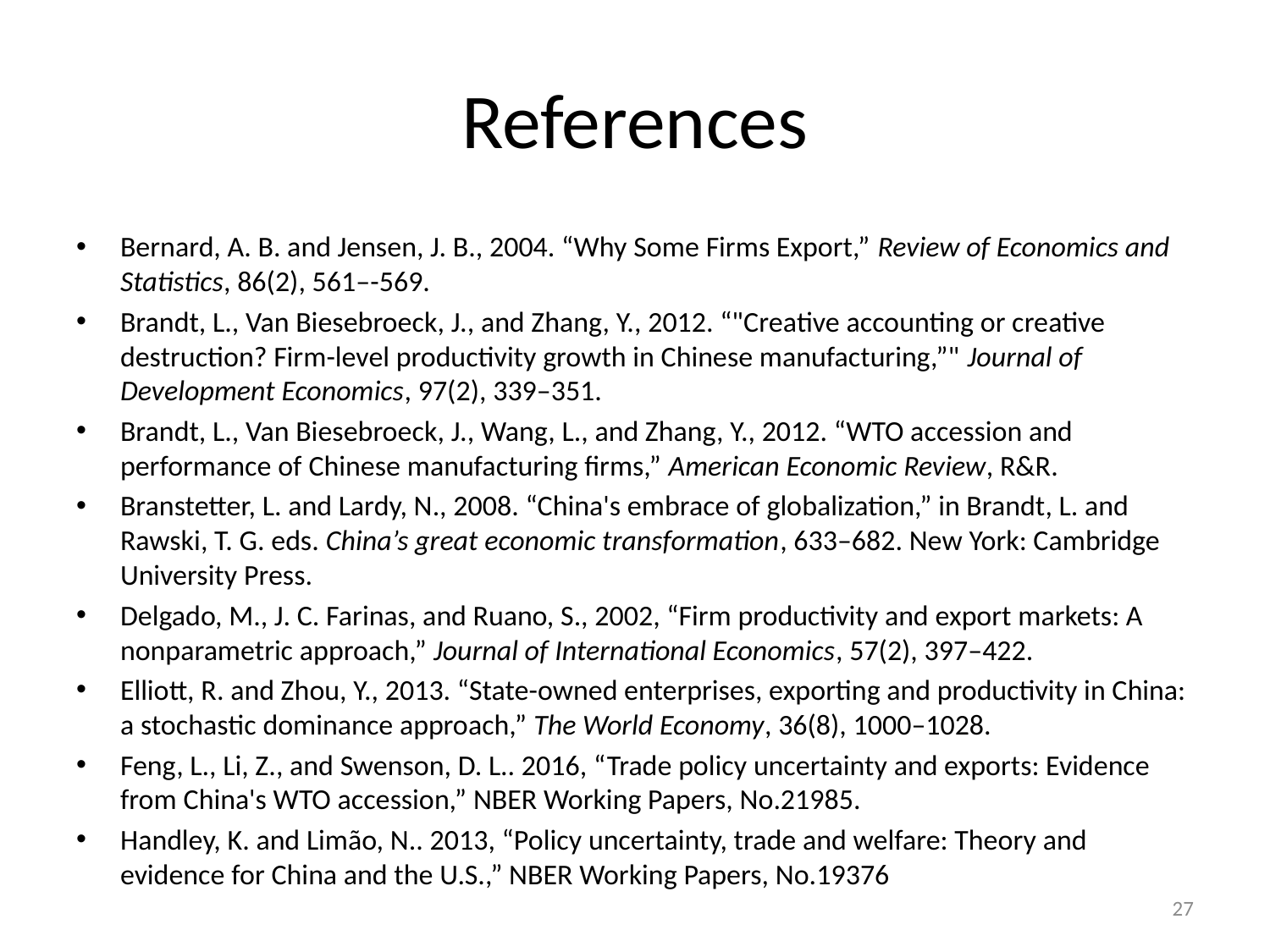

# References
Bernard, A. B. and Jensen, J. B., 2004. “Why Some Firms Export,” Review of Economics and Statistics, 86(2), 561–-569.
Brandt, L., Van Biesebroeck, J., and Zhang, Y., 2012. “"Creative accounting or creative destruction? Firm-level productivity growth in Chinese manufacturing,”" Journal of Development Economics, 97(2), 339–351.
Brandt, L., Van Biesebroeck, J., Wang, L., and Zhang, Y., 2012. “WTO accession and performance of Chinese manufacturing firms,” American Economic Review, R&R.
Branstetter, L. and Lardy, N., 2008. “China's embrace of globalization,” in Brandt, L. and Rawski, T. G. eds. China’s great economic transformation, 633–682. New York: Cambridge University Press.
Delgado, M., J. C. Farinas, and Ruano, S., 2002, “Firm productivity and export markets: A nonparametric approach,” Journal of International Economics, 57(2), 397–422.
Elliott, R. and Zhou, Y., 2013. “State-owned enterprises, exporting and productivity in China: a stochastic dominance approach,” The World Economy, 36(8), 1000–1028.
Feng, L., Li, Z., and Swenson, D. L.. 2016, “Trade policy uncertainty and exports: Evidence from China's WTO accession,” NBER Working Papers, No.21985.
Handley, K. and Limão, N.. 2013, “Policy uncertainty, trade and welfare: Theory and evidence for China and the U.S.,” NBER Working Papers, No.19376

27